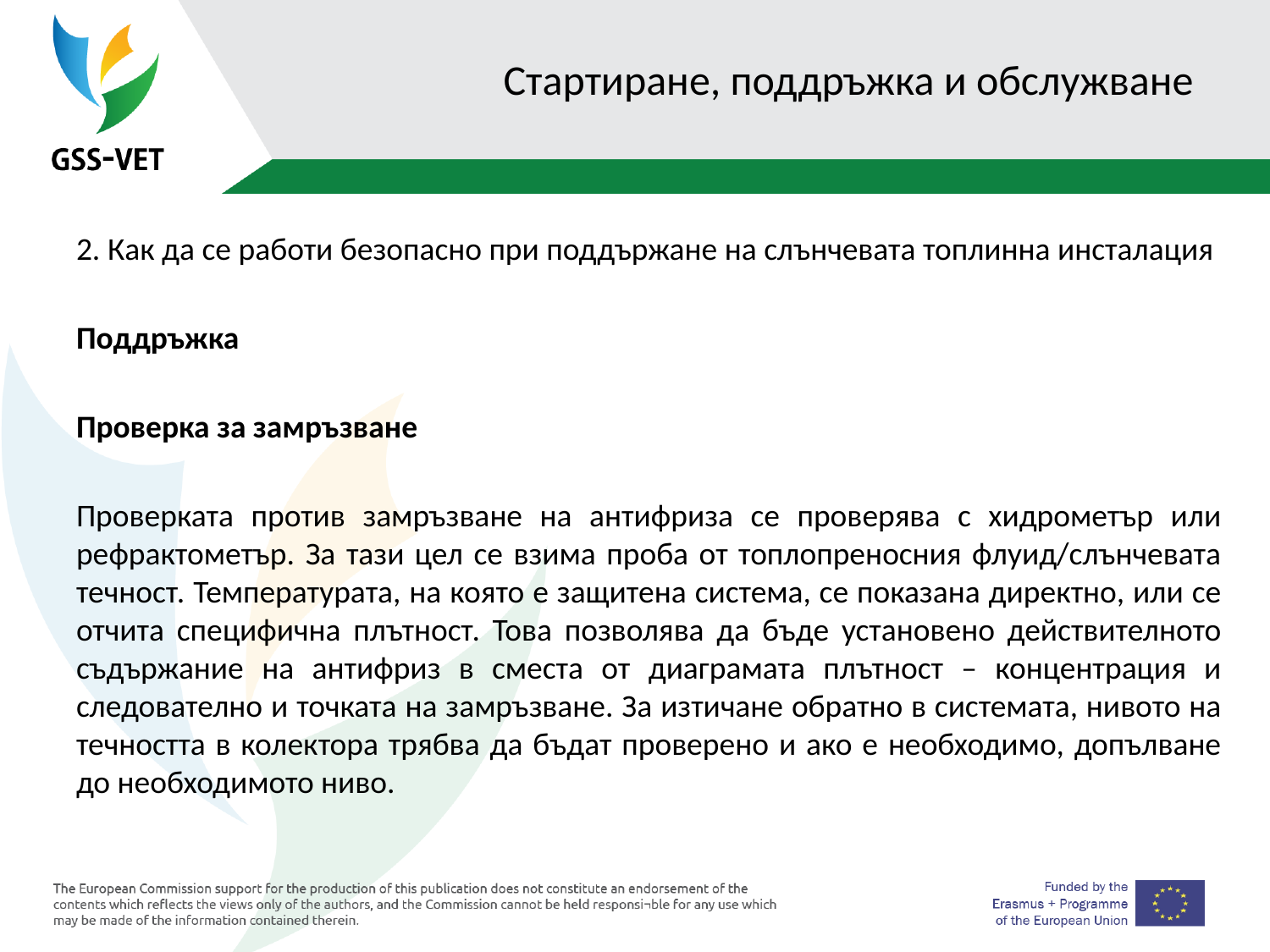

# Стартиране, поддръжка и обслужване
2. Как да се работи безопасно при поддържане на слънчевата топлинна инсталация

Поддръжка

Проверка за замръзване

Проверката против замръзване на антифриза се проверява с хидрометър или рефрактометър. За тази цел се взима проба от топлопреносния флуид/слънчевата течност. Температурата, на която е защитена система, се показана директно, или се отчита специфична плътност. Това позволява да бъде установено действителното съдържание на антифриз в сместа от диаграмата плътност – концентрация и следователно и точката на замръзване. За изтичане обратно в системата, нивото на течността в колектора трябва да бъдат проверено и ако е необходимо, допълване до необходимото ниво.